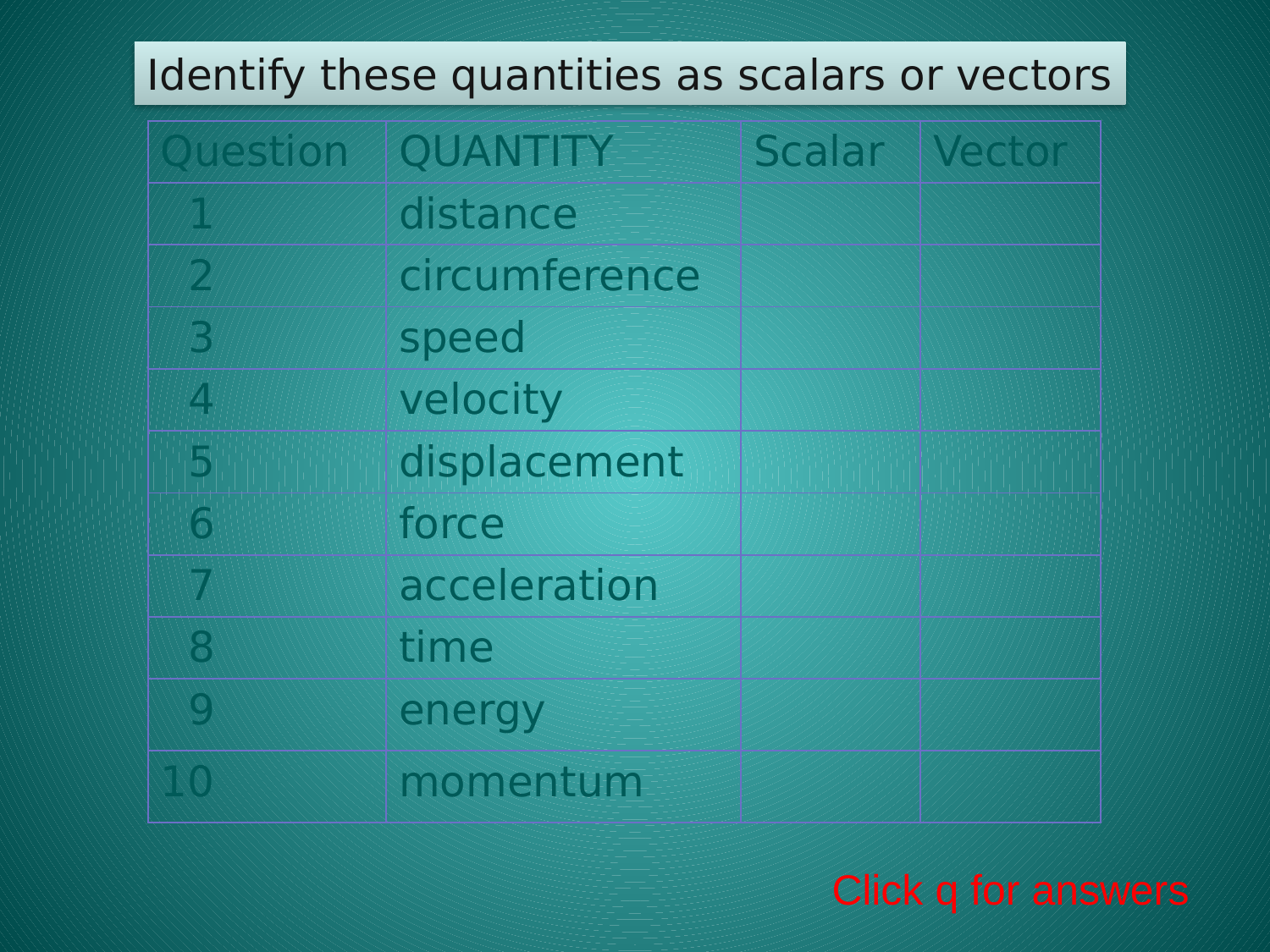

Identify these quantities as scalars or vectors
| Question | QUANTITY | Scalar | Vector |
| --- | --- | --- | --- |
| 1 | distance |  |  |
| 2 | circumference |  |  |
| 3 | speed |  |  |
| 4 | velocity |  |  |
| 5 | displacement |  |  |
| 6 | force |  |  |
| 7 | acceleration |  |  |
| 8 | time |  |  |
| 9 | energy |  |  |
| 10 | momentum |  |  |
Click q for answers